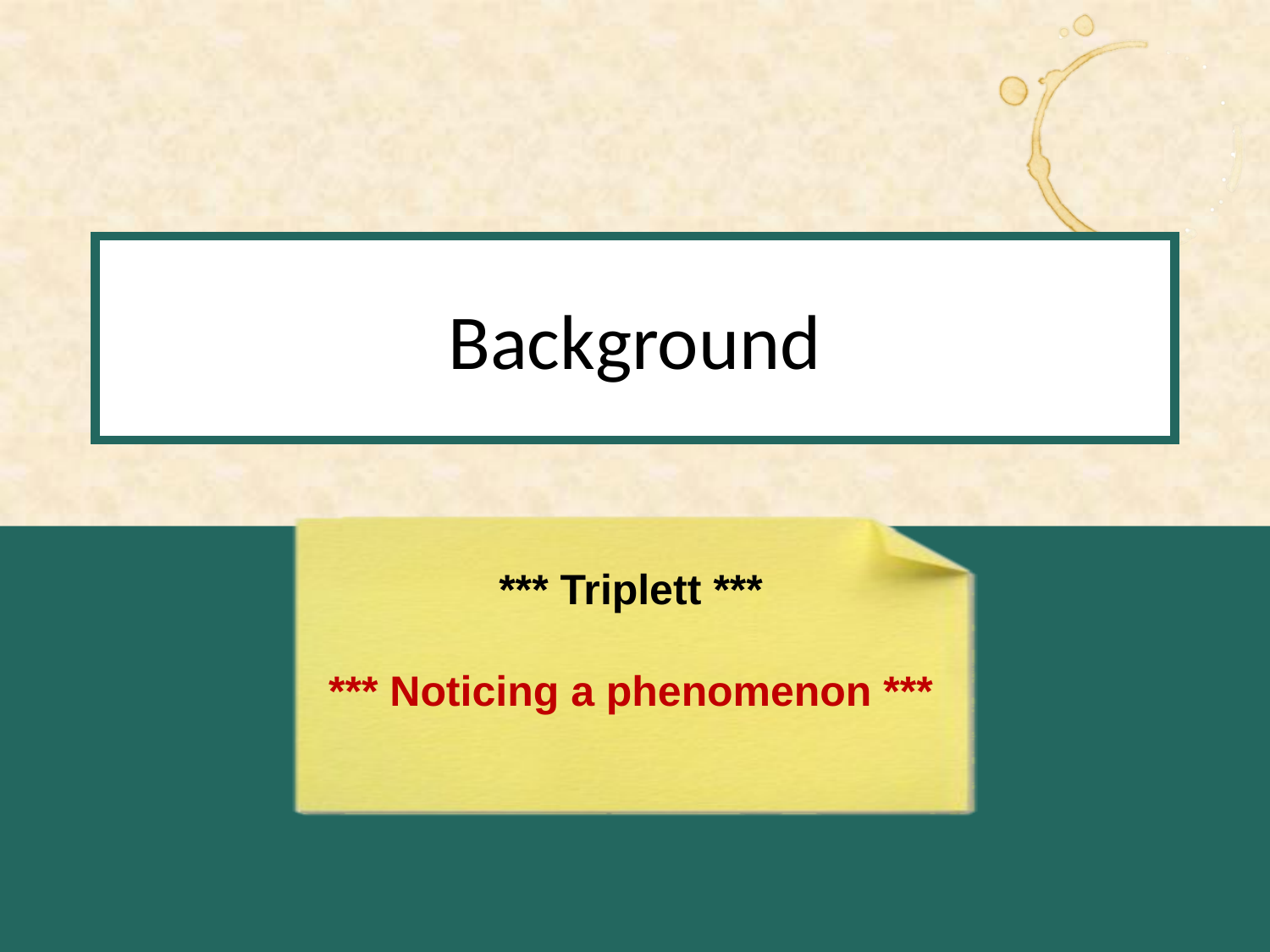

# Background

*** Triplett ***

*** Noticing a phenomenon ***